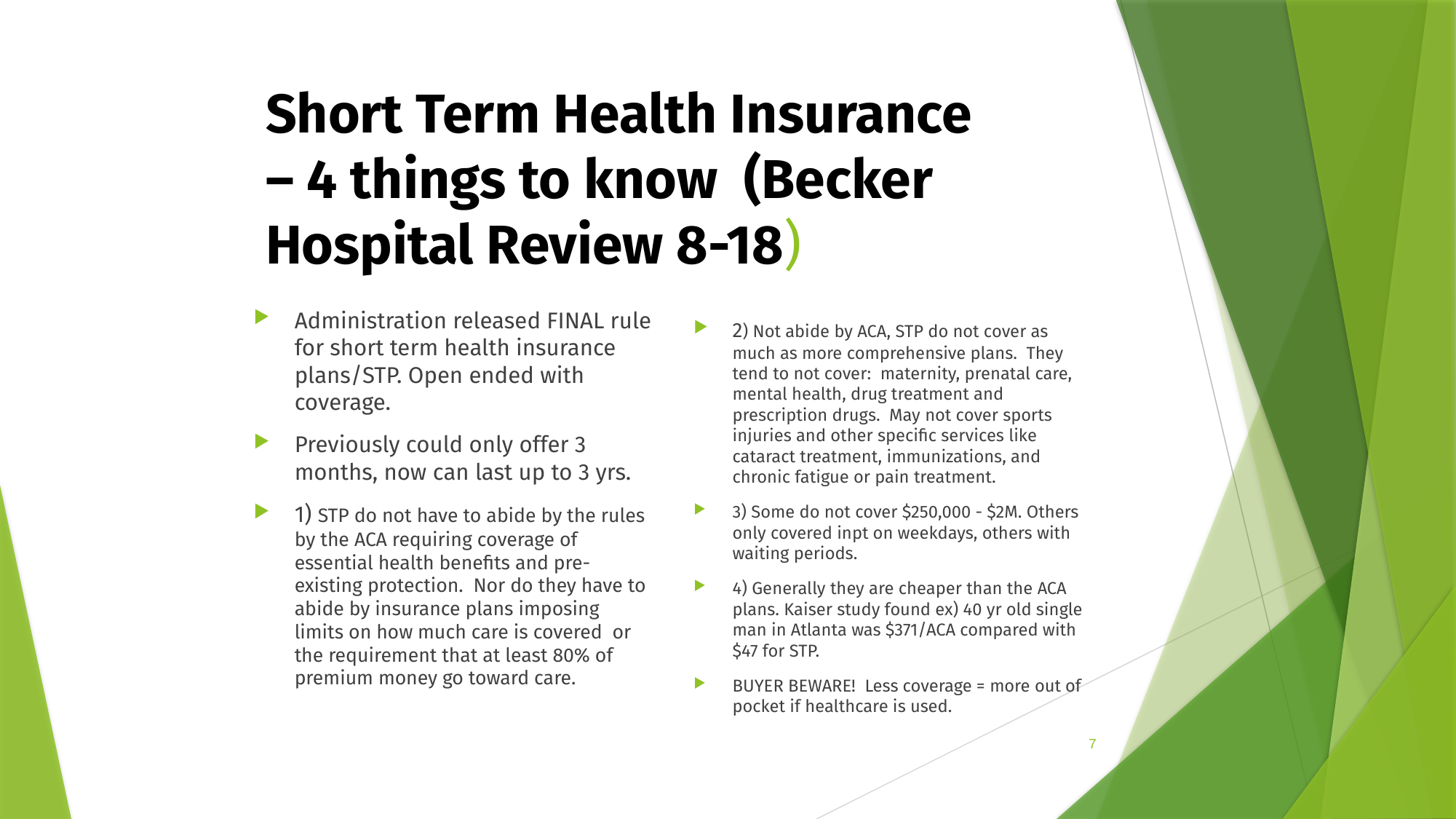

# Short Term Health Insurance – 4 things to know  (Becker Hospital Review 8-18)
Administration released FINAL rule for short term health insurance plans/STP. Open ended with coverage.
Previously could only offer 3 months, now can last up to 3 yrs.
1) STP do not have to abide by the rules by the ACA requiring coverage of essential health benefits and pre-existing protection.  Nor do they have to abide by insurance plans imposing limits on how much care is covered  or the requirement that at least 80% of premium money go toward care.
2) Not abide by ACA, STP do not cover as much as more comprehensive plans.  They tend to not cover:  maternity, prenatal care, mental health, drug treatment and prescription drugs.  May not cover sports injuries and other specific services like cataract treatment, immunizations, and chronic fatigue or pain treatment.
3) Some do not cover $250,000 - $2M. Others only covered inpt on weekdays, others with waiting periods.
4) Generally they are cheaper than the ACA plans. Kaiser study found ex) 40 yr old single man in Atlanta was $371/ACA compared with $47 for STP.
BUYER BEWARE!  Less coverage = more out of pocket if healthcare is used.

7